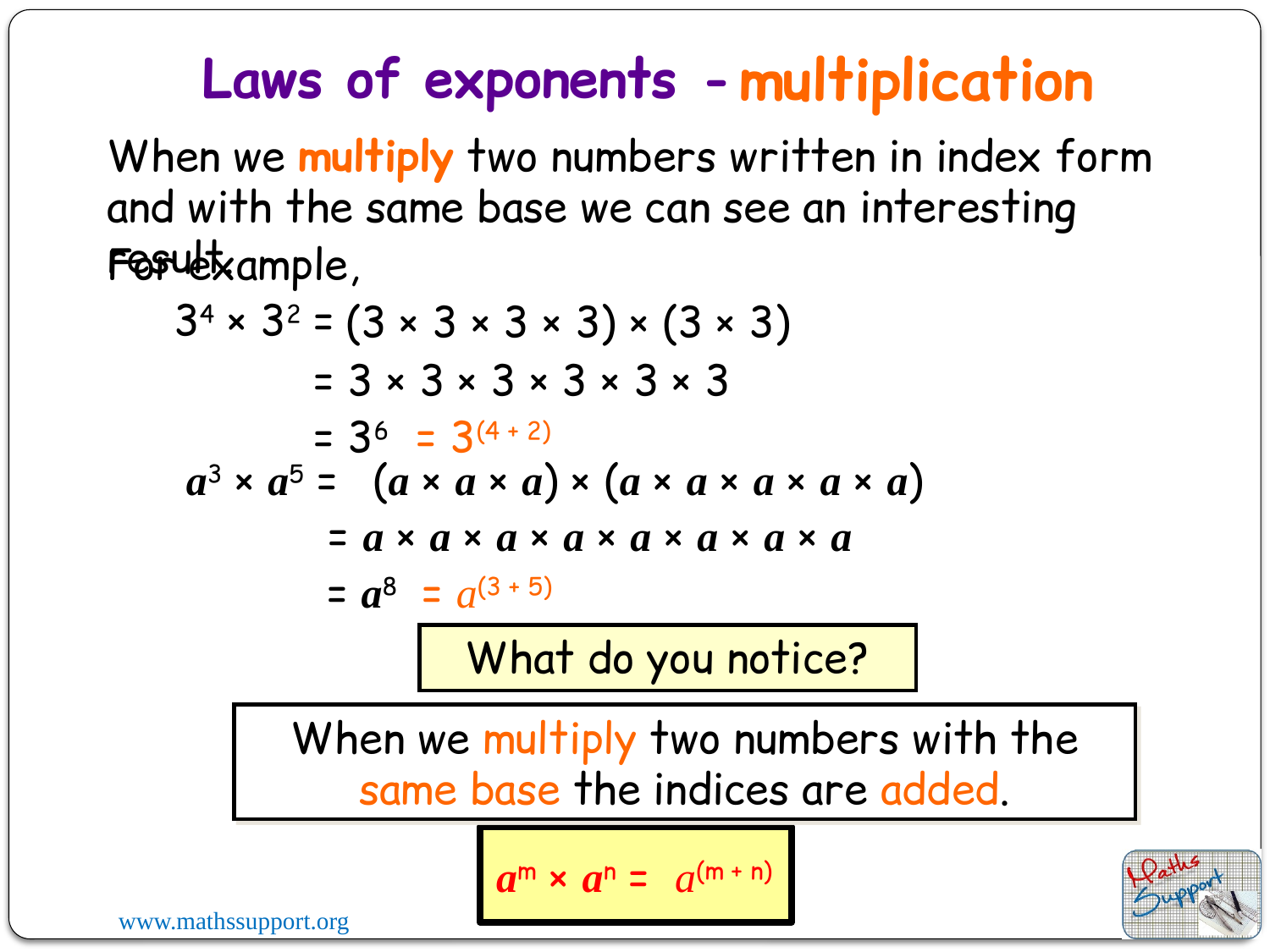

multiplication
Laws of exponents -
When we multiply two numbers written in index form and with the same base we can see an interesting result.
For example,
34 × 32 =
(3 × 3 × 3 × 3) × (3 × 3)
= 3 × 3 × 3 × 3 × 3 × 3
= 3(4 + 2)
= 36
a3 × a5 =
(a × a × a) × (a × a × a × a × a)
= a × a × a × a × a × a × a × a
= a8
= a(3 + 5)
What do you notice?
When we multiply two numbers with the same base the indices are added.

 a(m + n)
am × an =